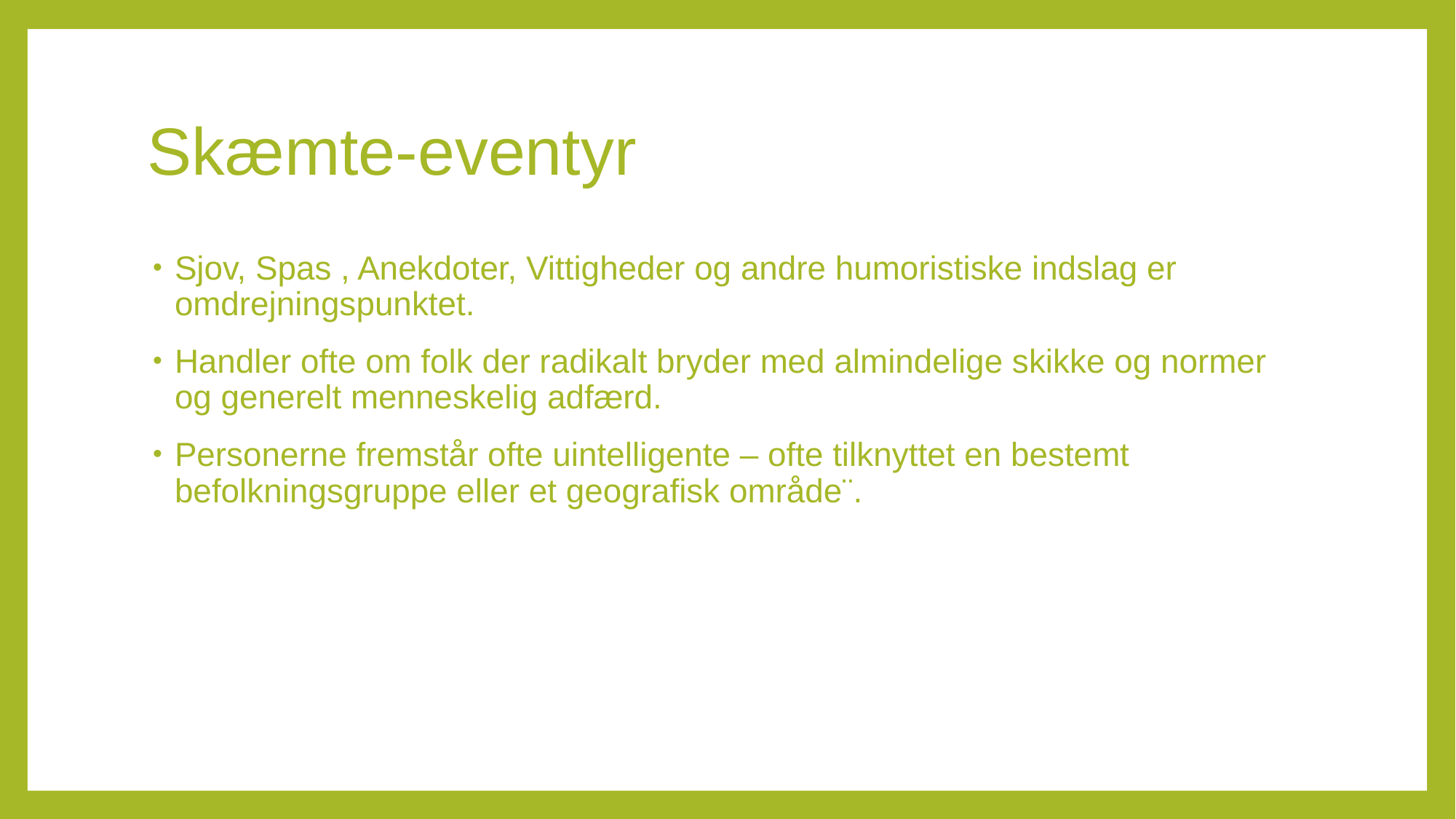

# Skæmte-eventyr
Sjov, Spas , Anekdoter, Vittigheder og andre humoristiske indslag er omdrejningspunktet.
Handler ofte om folk der radikalt bryder med almindelige skikke og normer og generelt menneskelig adfærd.
Personerne fremstår ofte uintelligente – ofte tilknyttet en bestemt befolkningsgruppe eller et geografisk område¨.